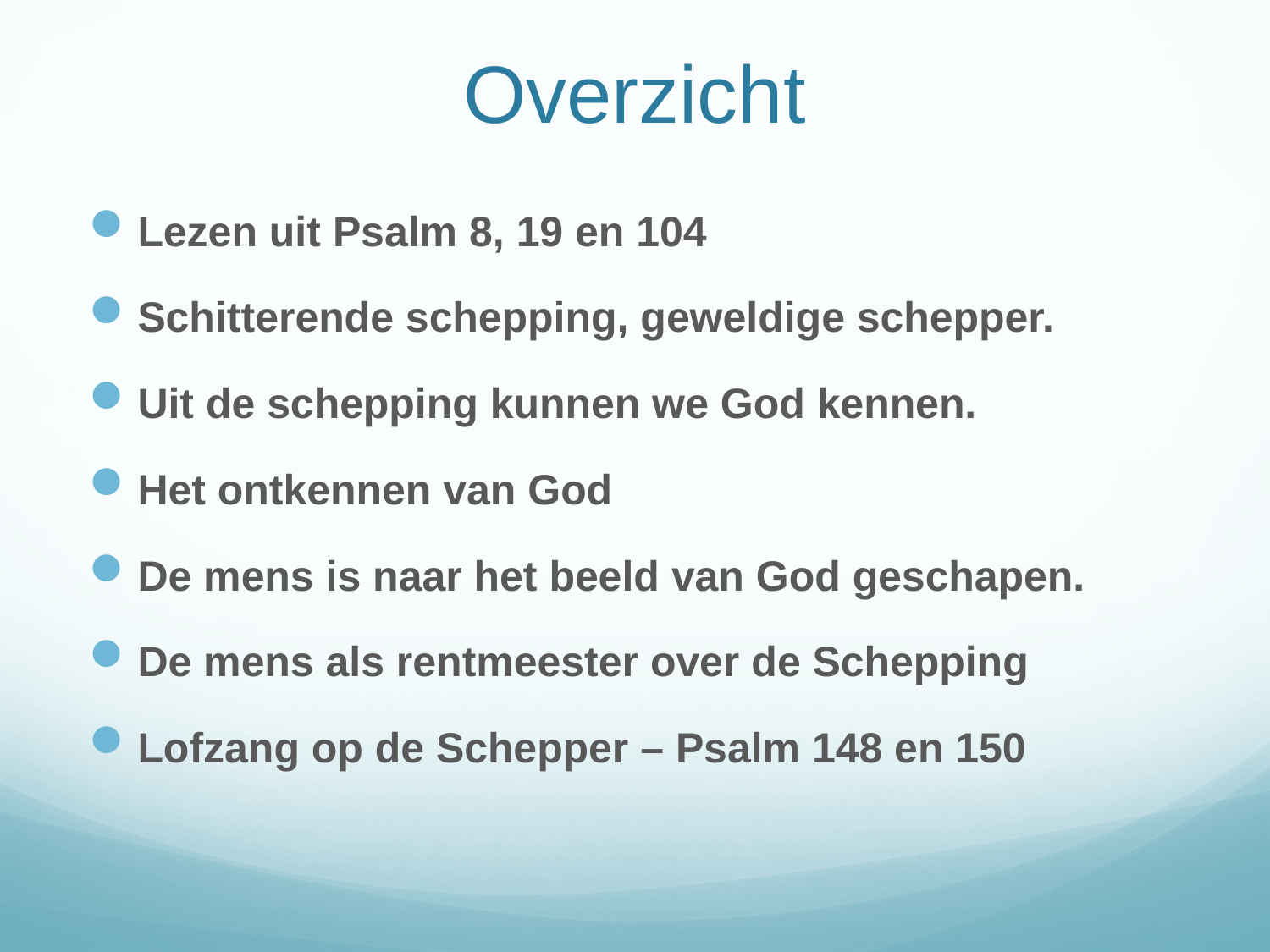

# Overzicht
Lezen uit Psalm 8, 19 en 104
Schitterende schepping, geweldige schepper.
Uit de schepping kunnen we God kennen.
Het ontkennen van God
De mens is naar het beeld van God geschapen.
De mens als rentmeester over de Schepping
Lofzang op de Schepper – Psalm 148 en 150